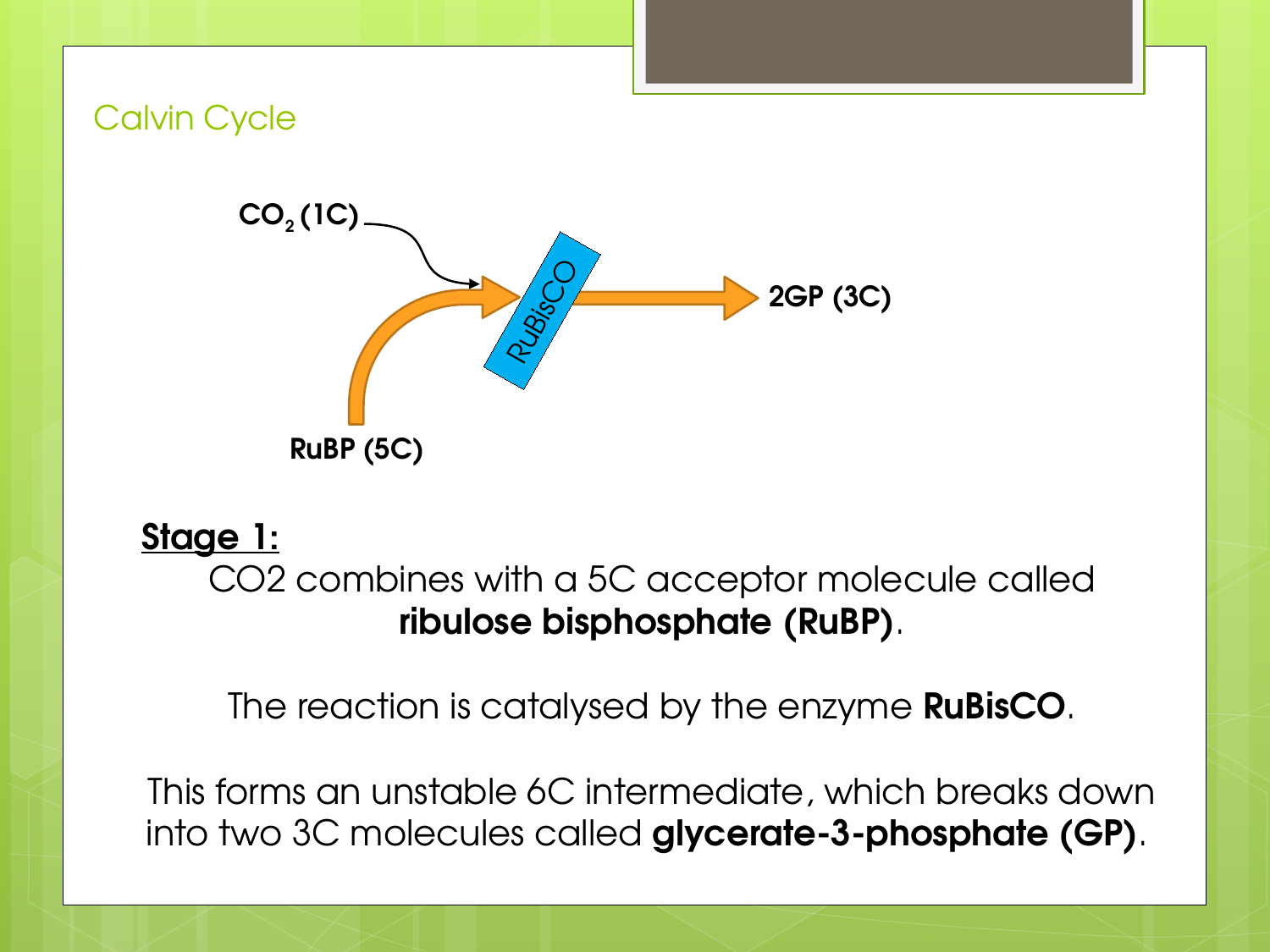

# Calvin Cycle
CO2 (1C)
2GP (3C)

RuBisCO
RuBP (5C)
Stage 1:
CO2 combines with a 5C acceptor molecule called ribulose bisphosphate (RuBP).

The reaction is catalysed by the enzyme RuBisCO.

This forms an unstable 6C intermediate, which breaks down into two 3C molecules called glycerate-3-phosphate (GP).